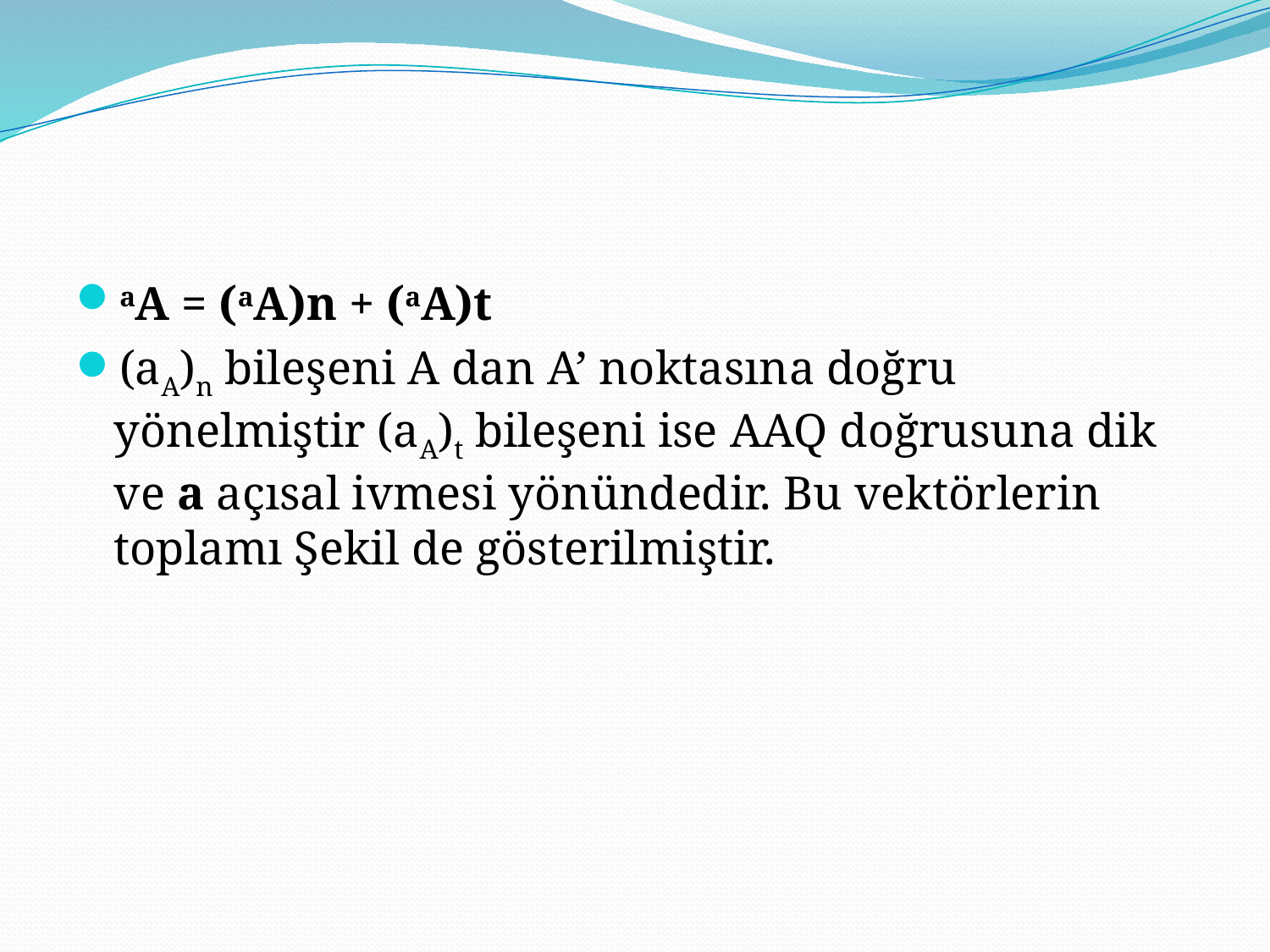

aA = (aA)n + (aA)t
(aA)n bileşeni A dan A’ noktasına doğru yönelmiştir (aA)t bileşeni ise AAq doğrusuna dik ve a açısal ivmesi yönündedir. Bu vektörlerin toplamı Şekil de gösterilmiştir.